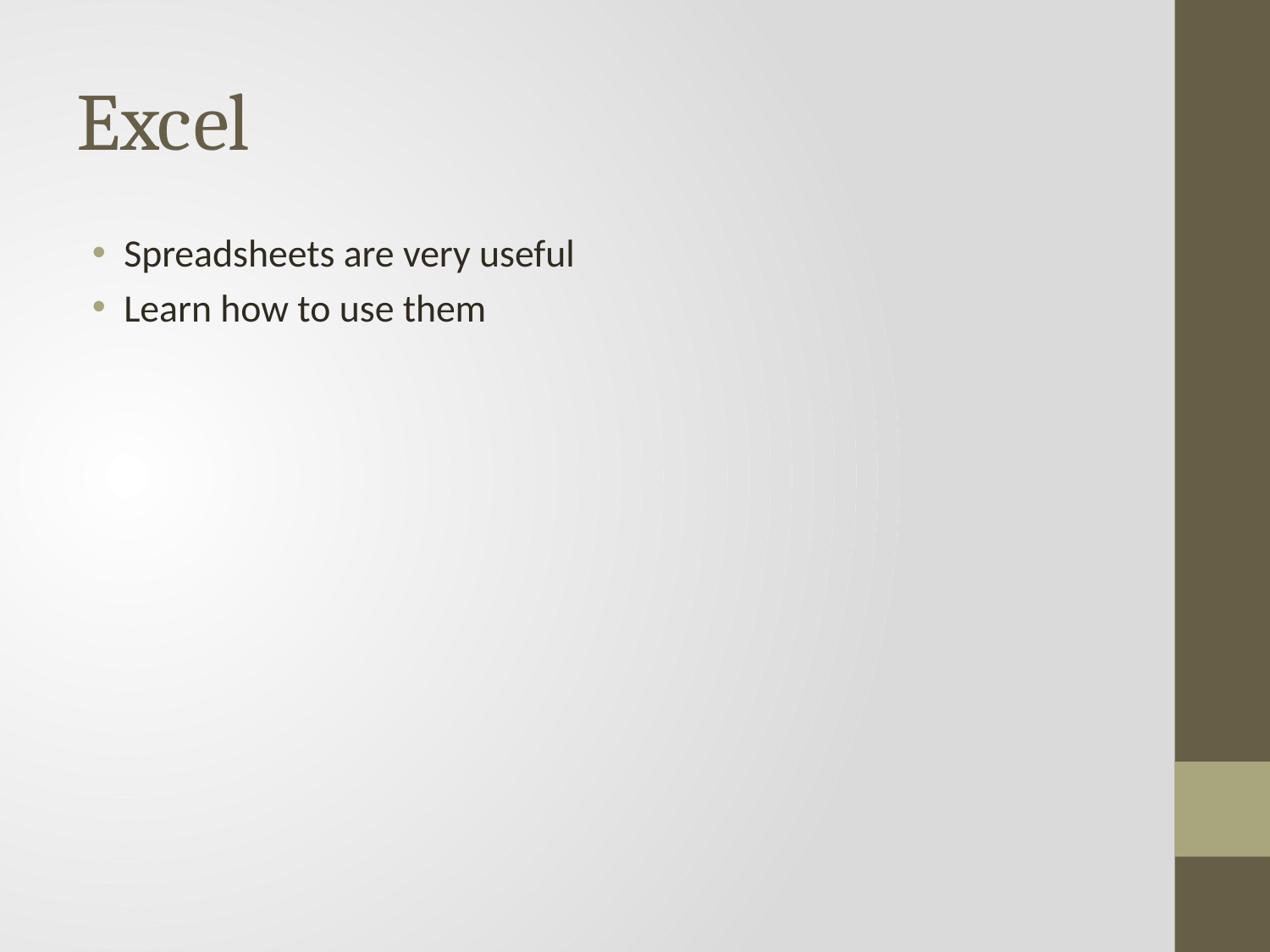

# Excel
Spreadsheets are very useful
Learn how to use them